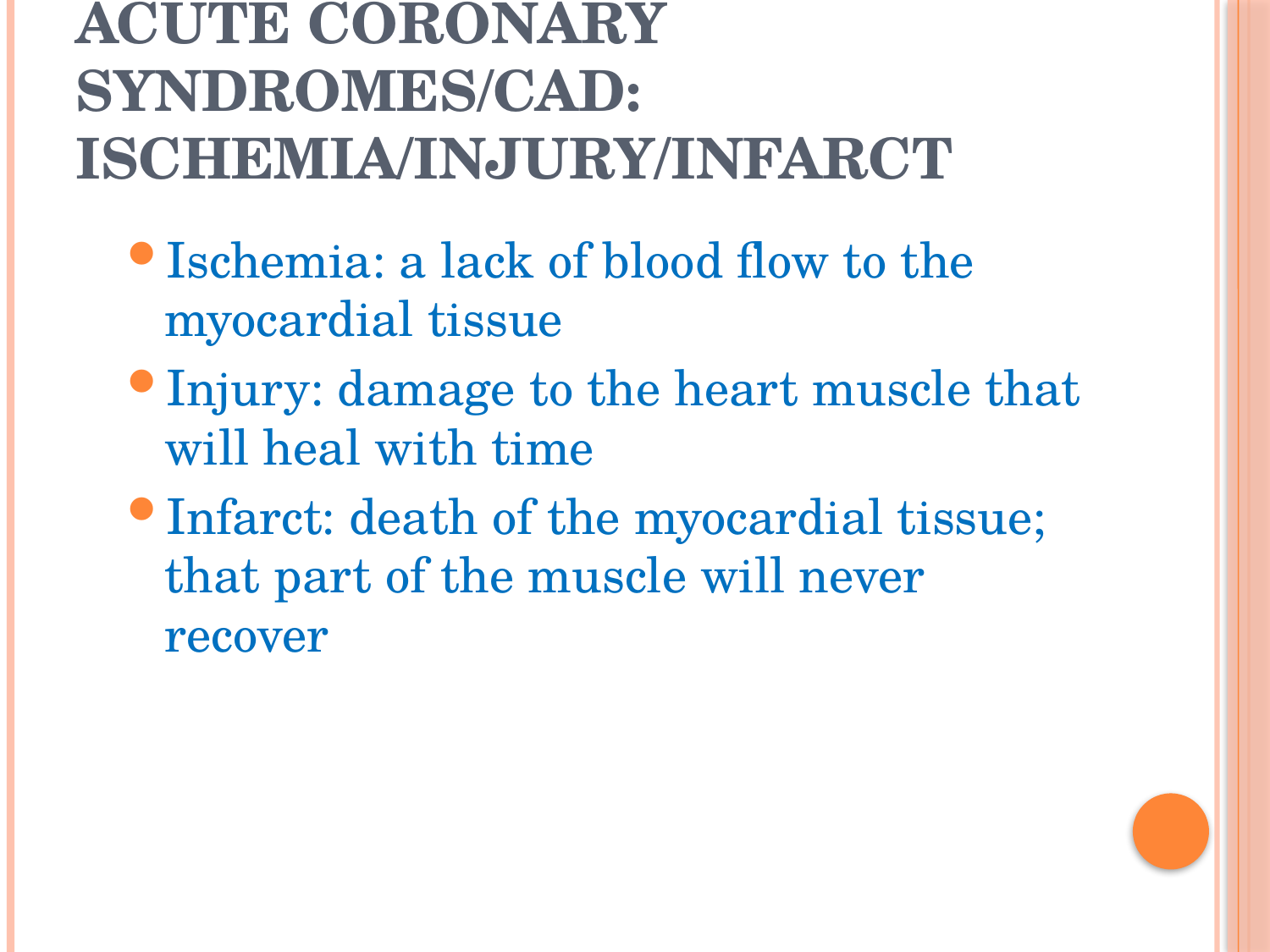

# Acute Coronary Syndromes/CAD: ischemia/injury/infarct
Ischemia: a lack of blood flow to the myocardial tissue
Injury: damage to the heart muscle that will heal with time
Infarct: death of the myocardial tissue; that part of the muscle will never recover